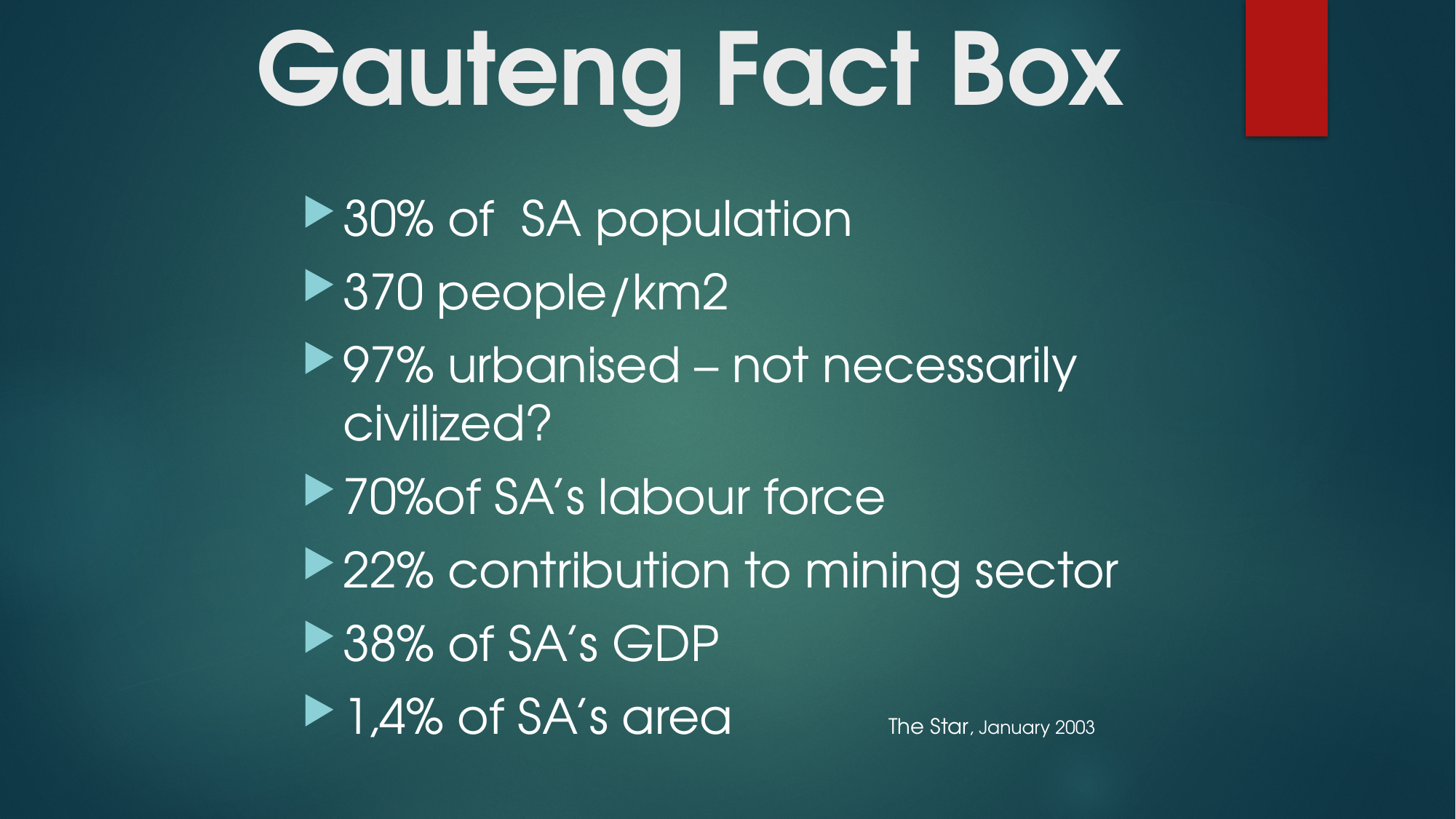

# Gauteng Fact Box
30% of  SA population
370 people/km2
97% urbanised – not necessarily civilized?
70%of SA’s labour force
22% contribution to mining sector
38% of SA’s GDP
1,4% of SA’s area		The Star, January 2003